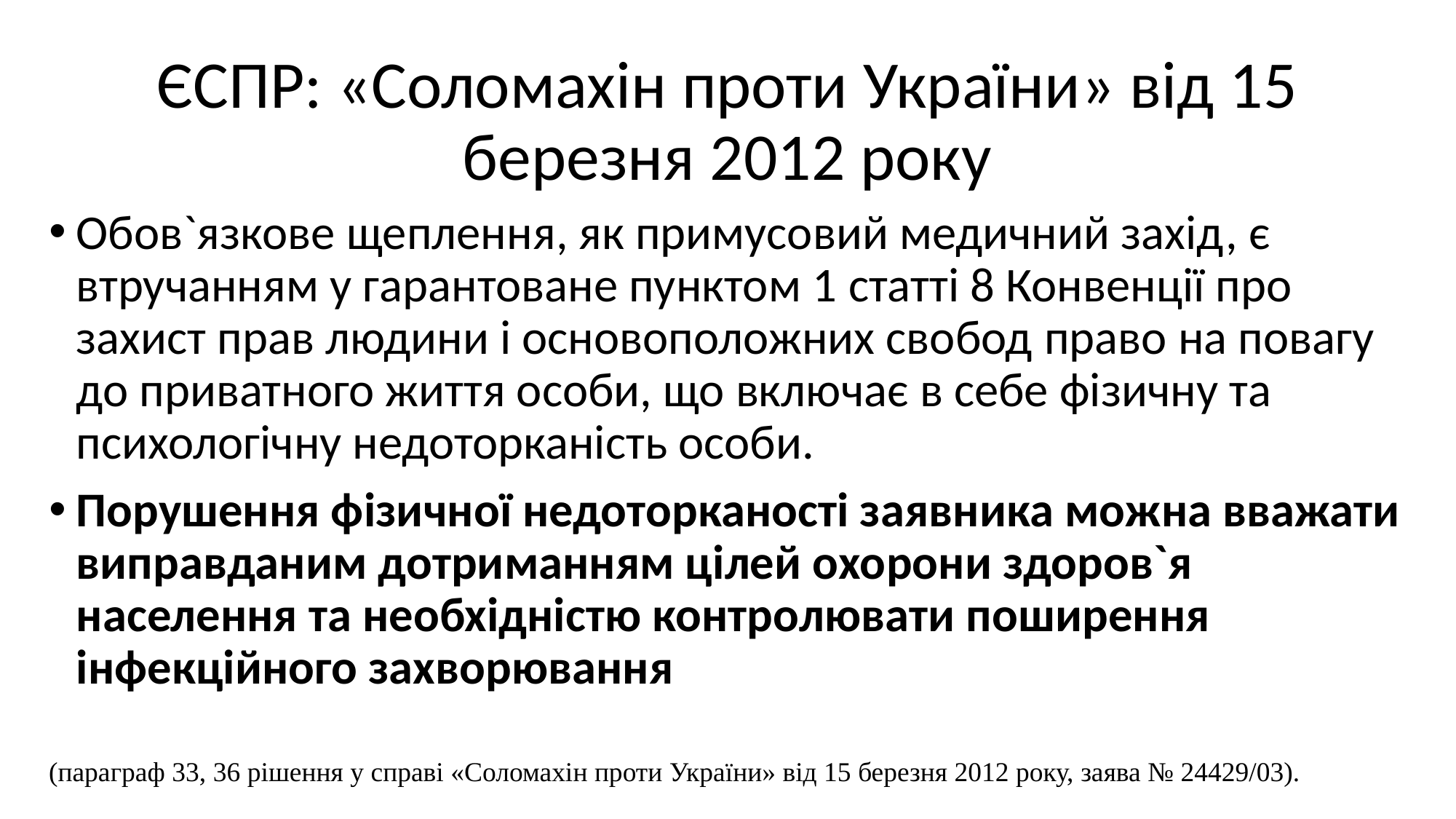

# ЄСПР: «Соломахін проти України» від 15 березня 2012 року
Обов`язкове щеплення, як примусовий медичний захід, є втручанням у гарантоване пунктом 1 статті 8 Конвенції про захист прав людини і основоположних свобод право на повагу до приватного життя особи, що включає в себе фізичну та психологічну недоторканість особи.
Порушення фізичної недоторканості заявника можна вважати виправданим дотриманням цілей охорони здоров`я населення та необхідністю контролювати поширення інфекційного захворювання
(параграф 33, 36 рішення у справі «Соломахін проти України» від 15 березня 2012 року, заява № 24429/03).